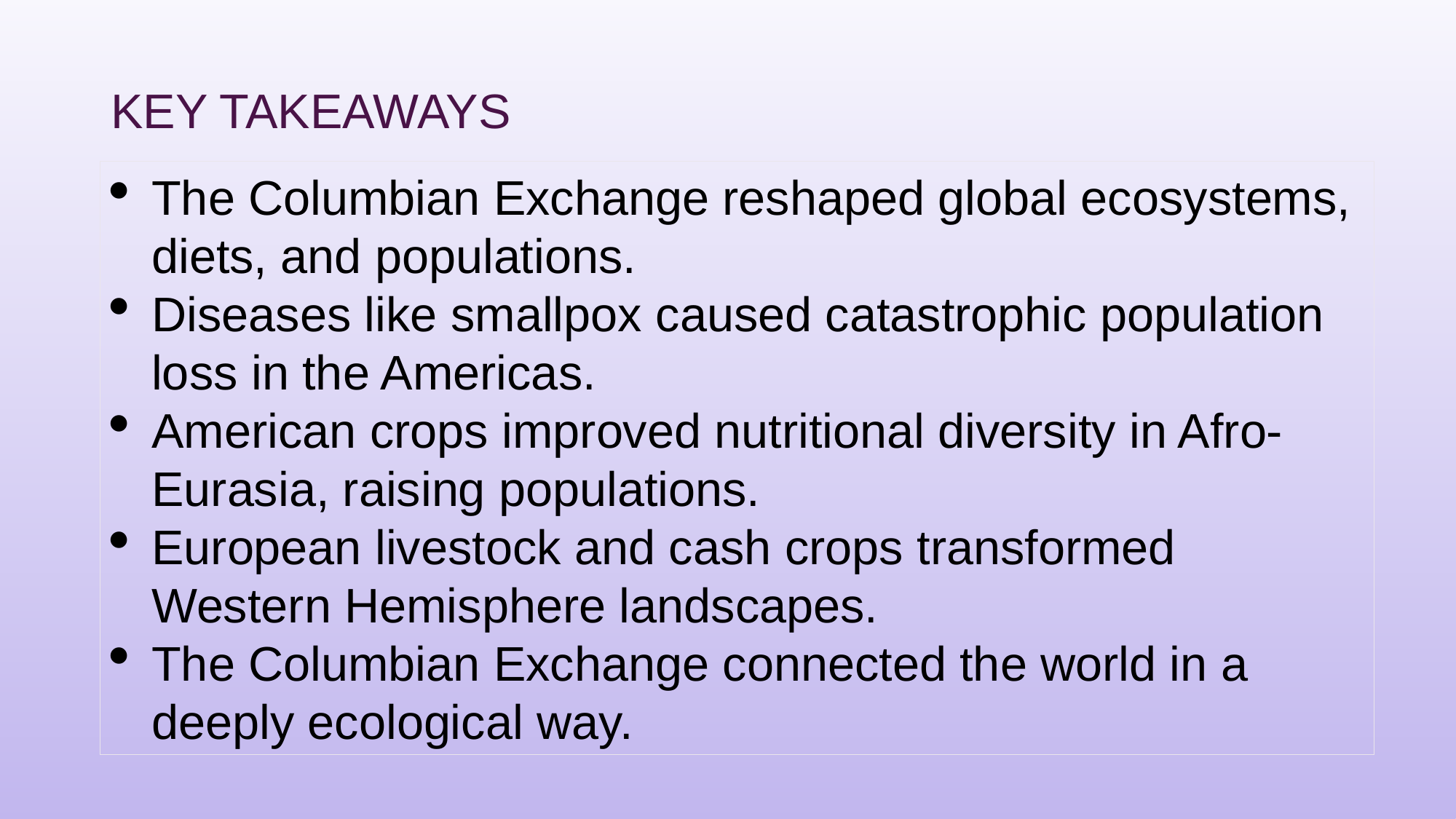

# Key Takeaways
The Columbian Exchange reshaped global ecosystems, diets, and populations.
Diseases like smallpox caused catastrophic population loss in the Americas.
American crops improved nutritional diversity in Afro-Eurasia, raising populations.
European livestock and cash crops transformed Western Hemisphere landscapes.
The Columbian Exchange connected the world in a deeply ecological way.